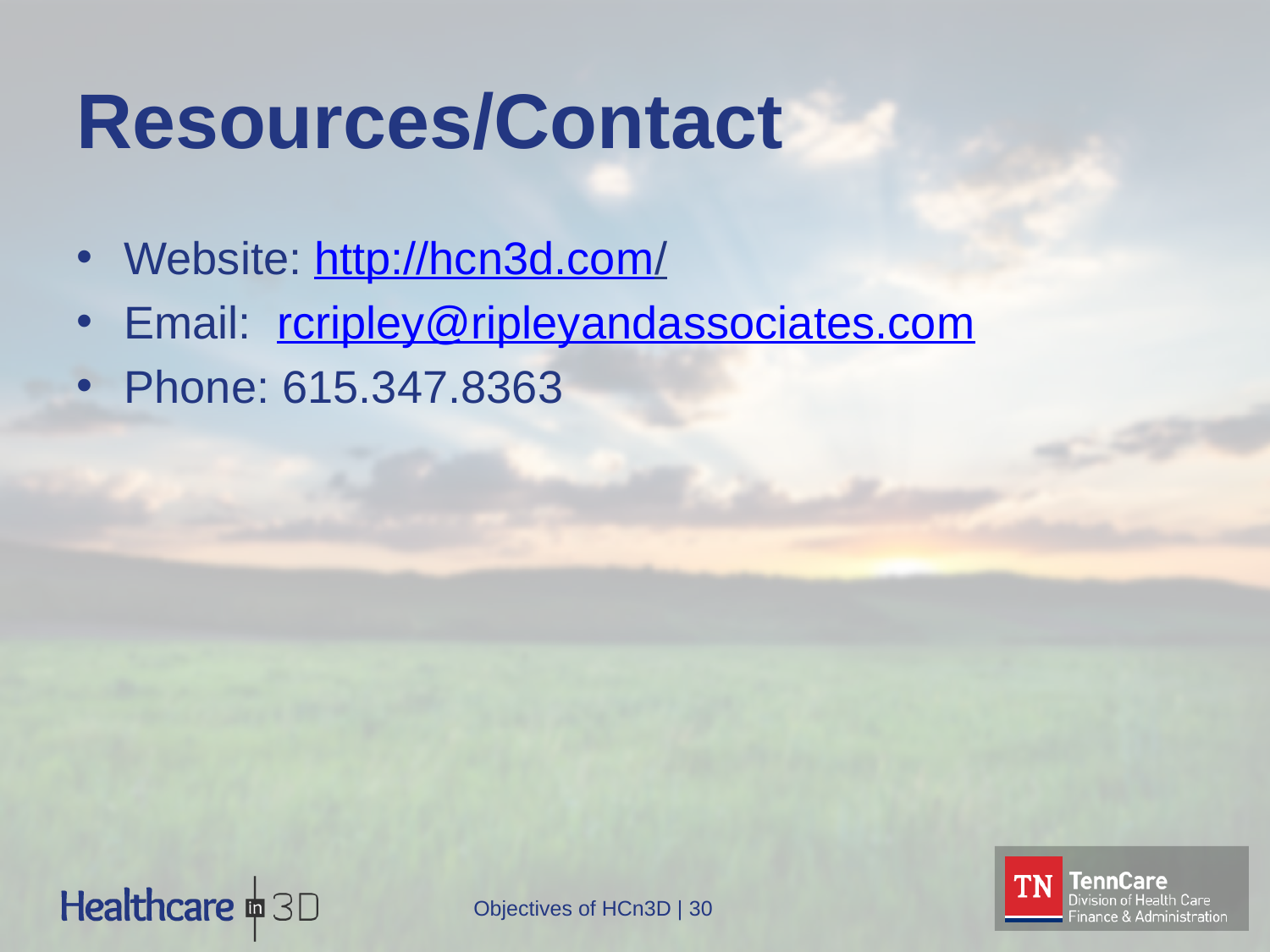

# Resources/Contact
Website: http://hcn3d.com/
Email:  rcripley@ripleyandassociates.com
Phone: 615.347.8363